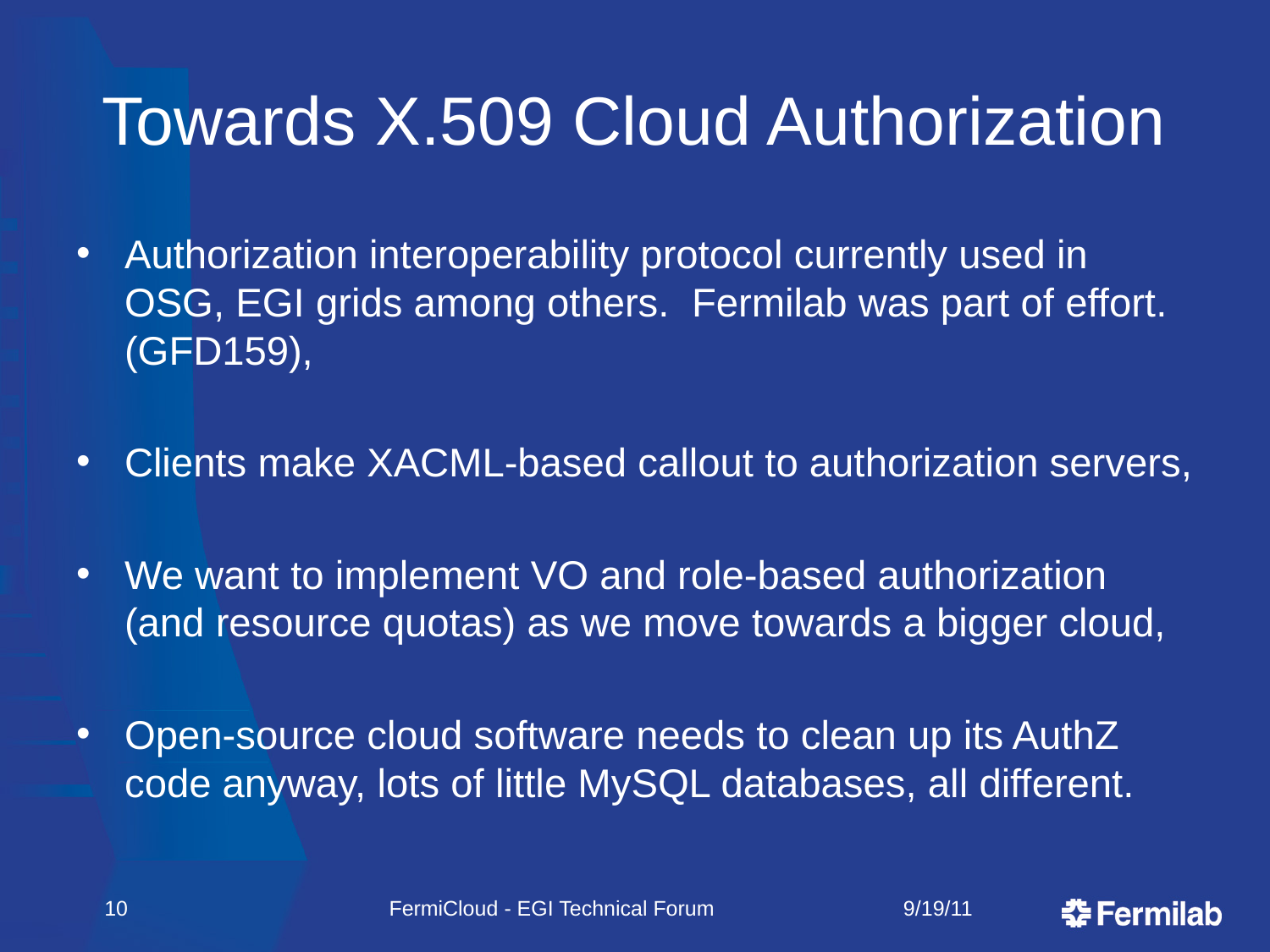

# Towards X.509 Cloud Authorization
Authorization interoperability protocol currently used in OSG, EGI grids among others.  Fermilab was part of effort. (GFD159),

Clients make XACML-based callout to authorization servers,

We want to implement VO and role-based authorization (and resource quotas) as we move towards a bigger cloud,

Open-source cloud software needs to clean up its AuthZ code anyway, lots of little MySQL databases, all different.

10
FermiCloud - EGI Technical Forum
9/19/11